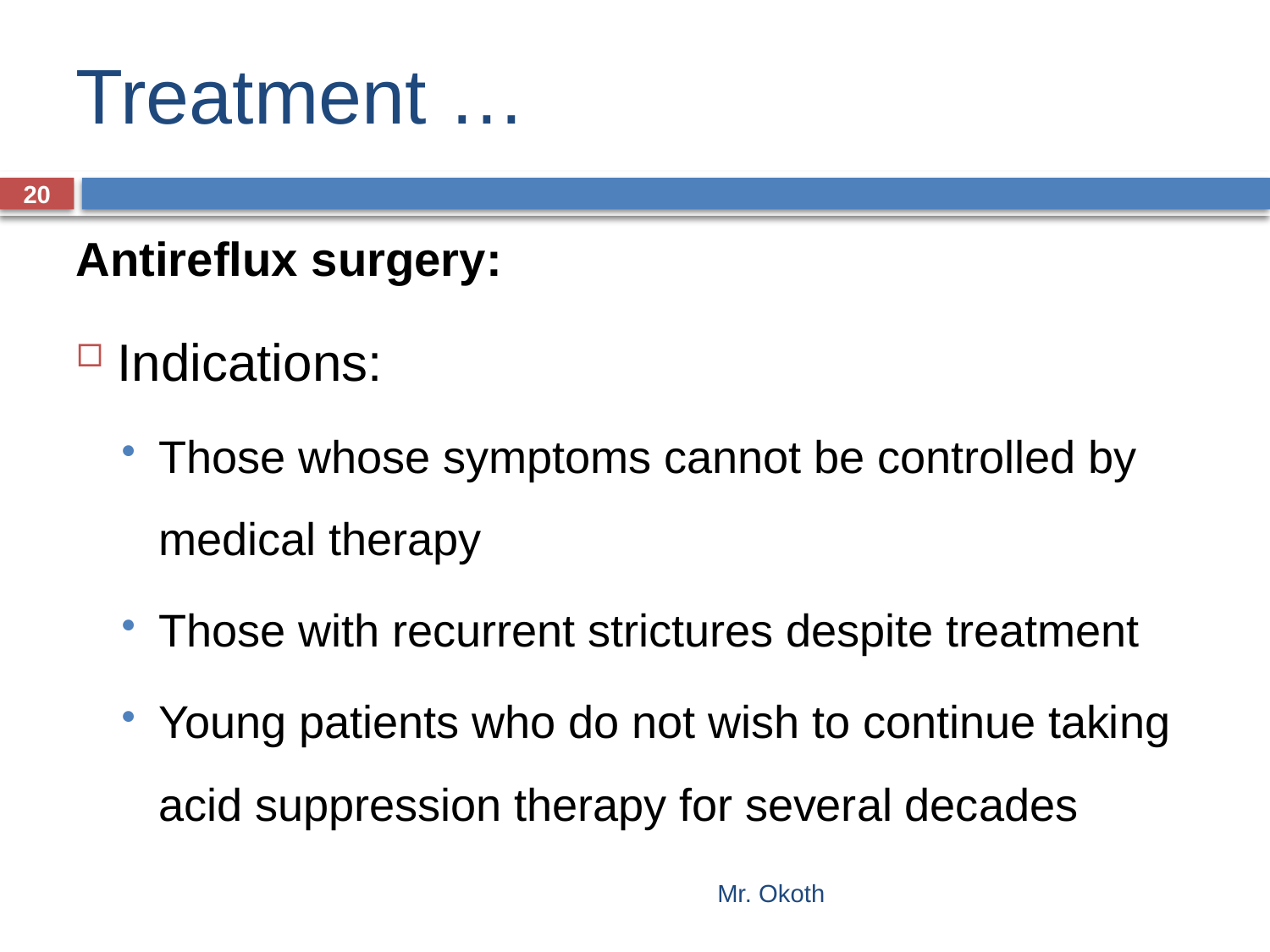

# Treatment …
20
Antireflux surgery:
Indications:
Those whose symptoms cannot be controlled by medical therapy
Those with recurrent strictures despite treatment
Young patients who do not wish to continue taking acid suppression therapy for several decades
Mr. Okoth